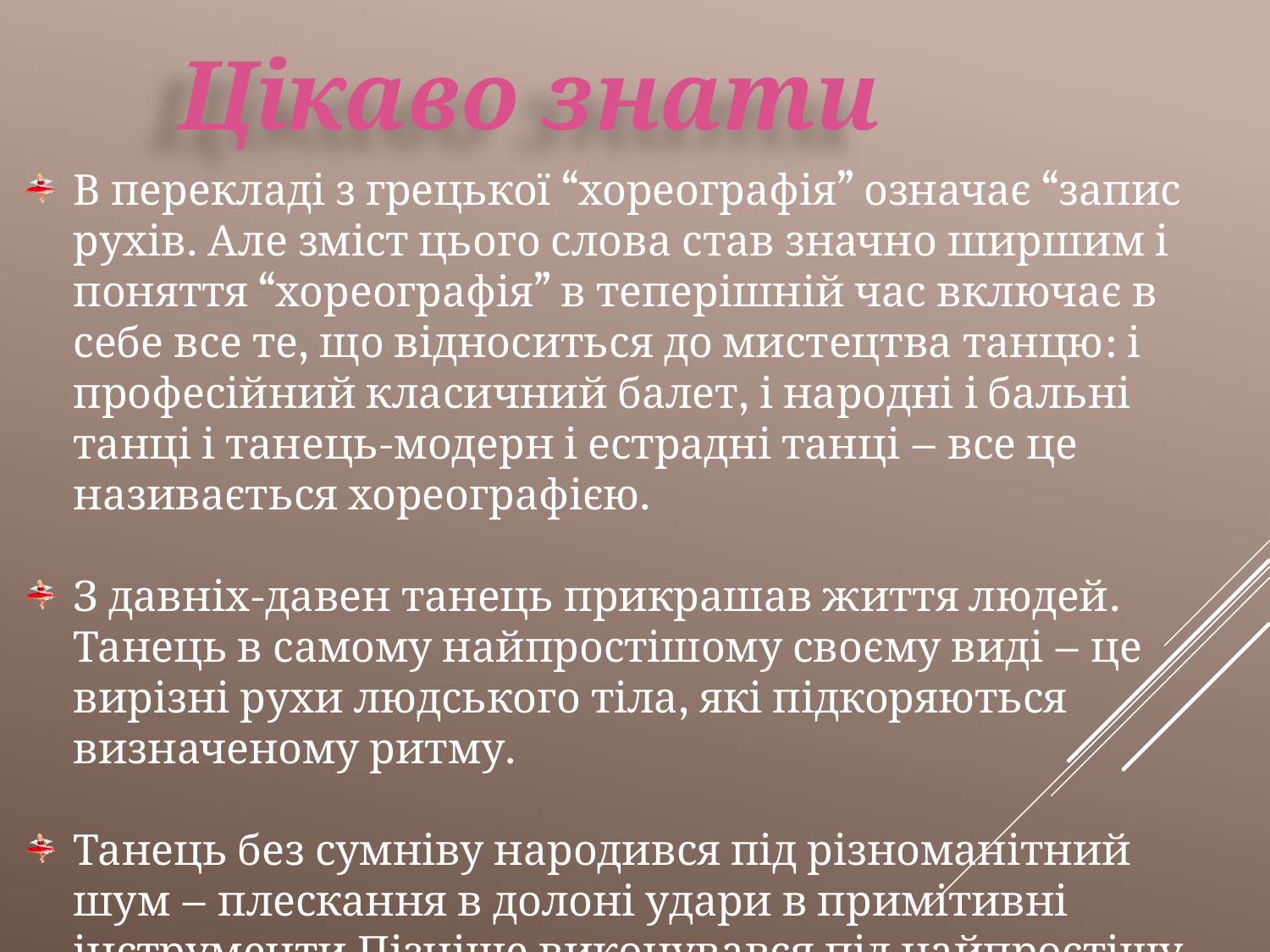

Цікаво знати
В перекладі з грецької “хореографія” означає “запис рухів. Але зміст цього слова став значно ширшим і поняття “хореографія” в теперішній час включає в себе все те, що відноситься до мистецтва танцю: і професійний класичний балет, і народні і бальні танці і танець-модерн і естрадні танці – все це називається хореографією.

З давніх-давен танець прикрашав життя людей. Танець в самому найпростішому своєму виді – це вирізні рухи людського тіла, які підкоряються визначеному ритму.

Танець без сумніву народився під різноманітний шум – плескання в долоні удари в примітивні інструменти Пізніше виконувався під найпростішу музику.